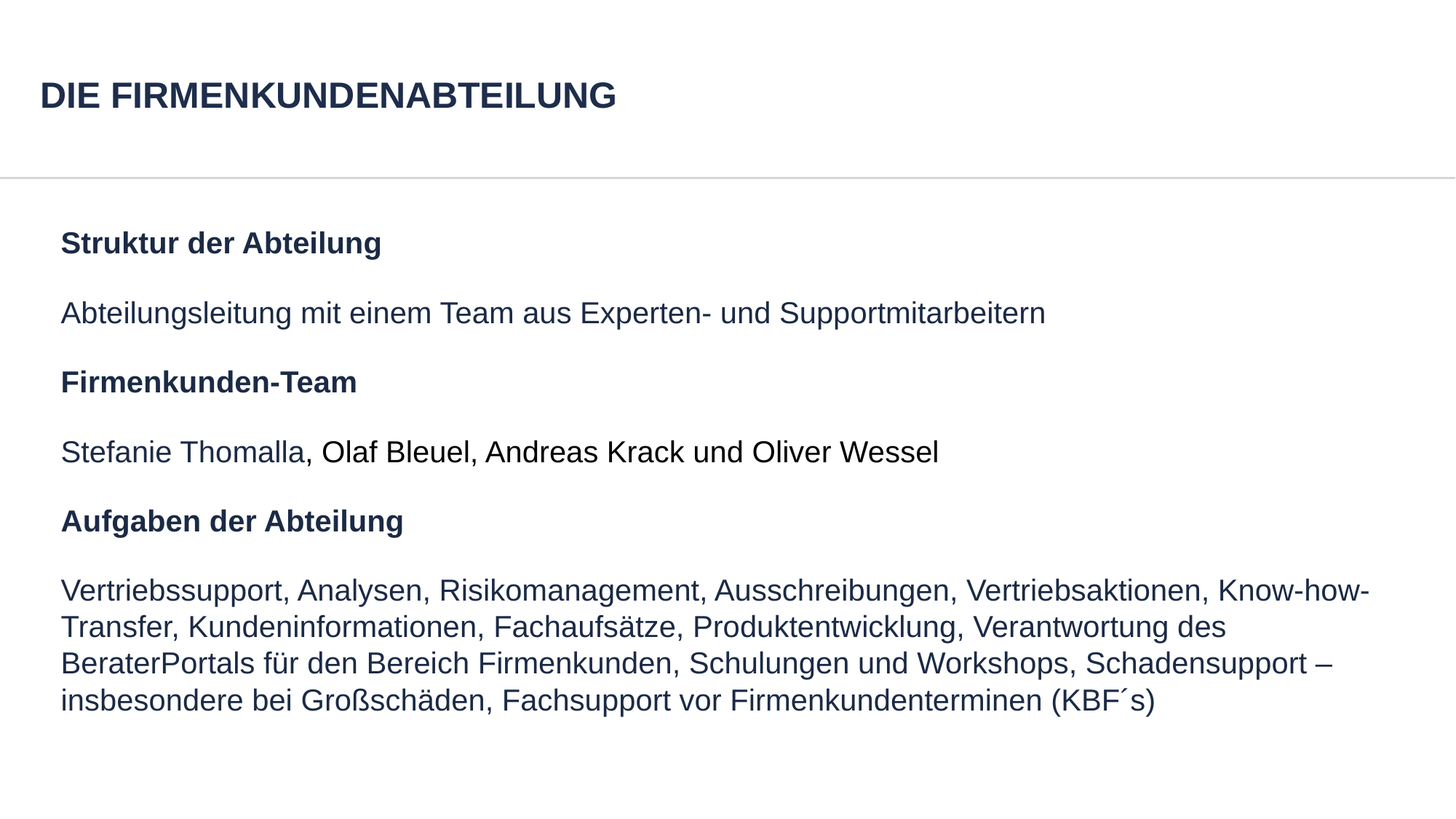

# DIE FIRMENKUNDENABTEILUNG
Struktur der Abteilung
Abteilungsleitung mit einem Team aus Experten- und Supportmitarbeitern
Firmenkunden-Team
Stefanie Thomalla, Olaf Bleuel, Andreas Krack und Oliver Wessel
Aufgaben der Abteilung
Vertriebssupport, Analysen, Risikomanagement, Ausschreibungen, Vertriebsaktionen, Know-how-Transfer, Kundeninformationen, Fachaufsätze, Produktentwicklung, Verantwortung des BeraterPortals für den Bereich Firmenkunden, Schulungen und Workshops, Schadensupport – insbesondere bei Großschäden, Fachsupport vor Firmenkundenterminen (KBF´s)